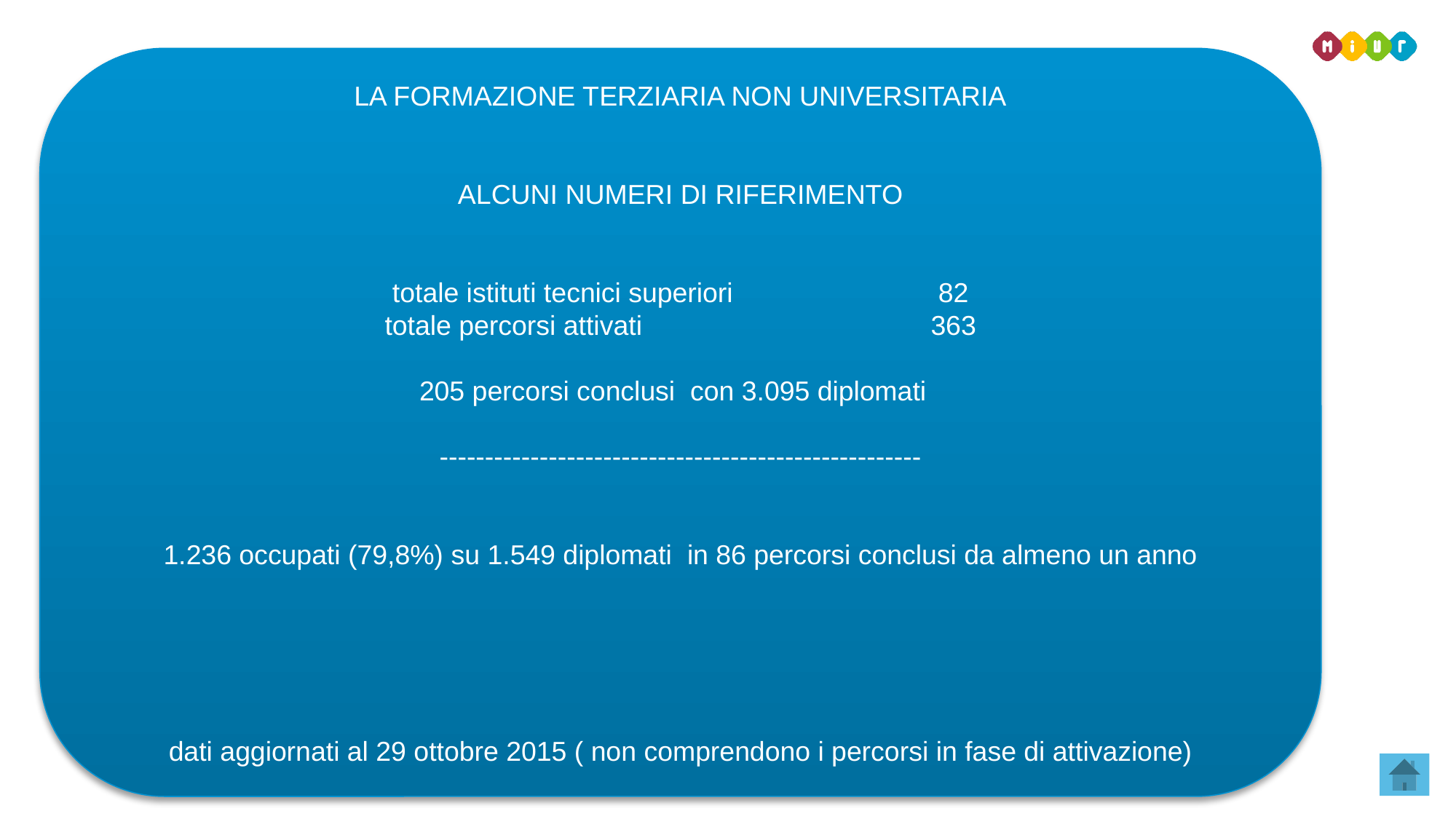

LA FORMAZIONE TERZIARIA NON UNIVERSITARIA

ALCUNI NUMERI DI RIFERIMENTO

totale istituti tecnici superiori 	 	82
totale percorsi attivati	 		363

205 percorsi conclusi  con 3.095 diplomati

-----------------------------------------------------

1.236 occupati (79,8%) su 1.549 diplomati  in 86 percorsi conclusi da almeno un anno

dati aggiornati al 29 ottobre 2015 ( non comprendono i percorsi in fase di attivazione)